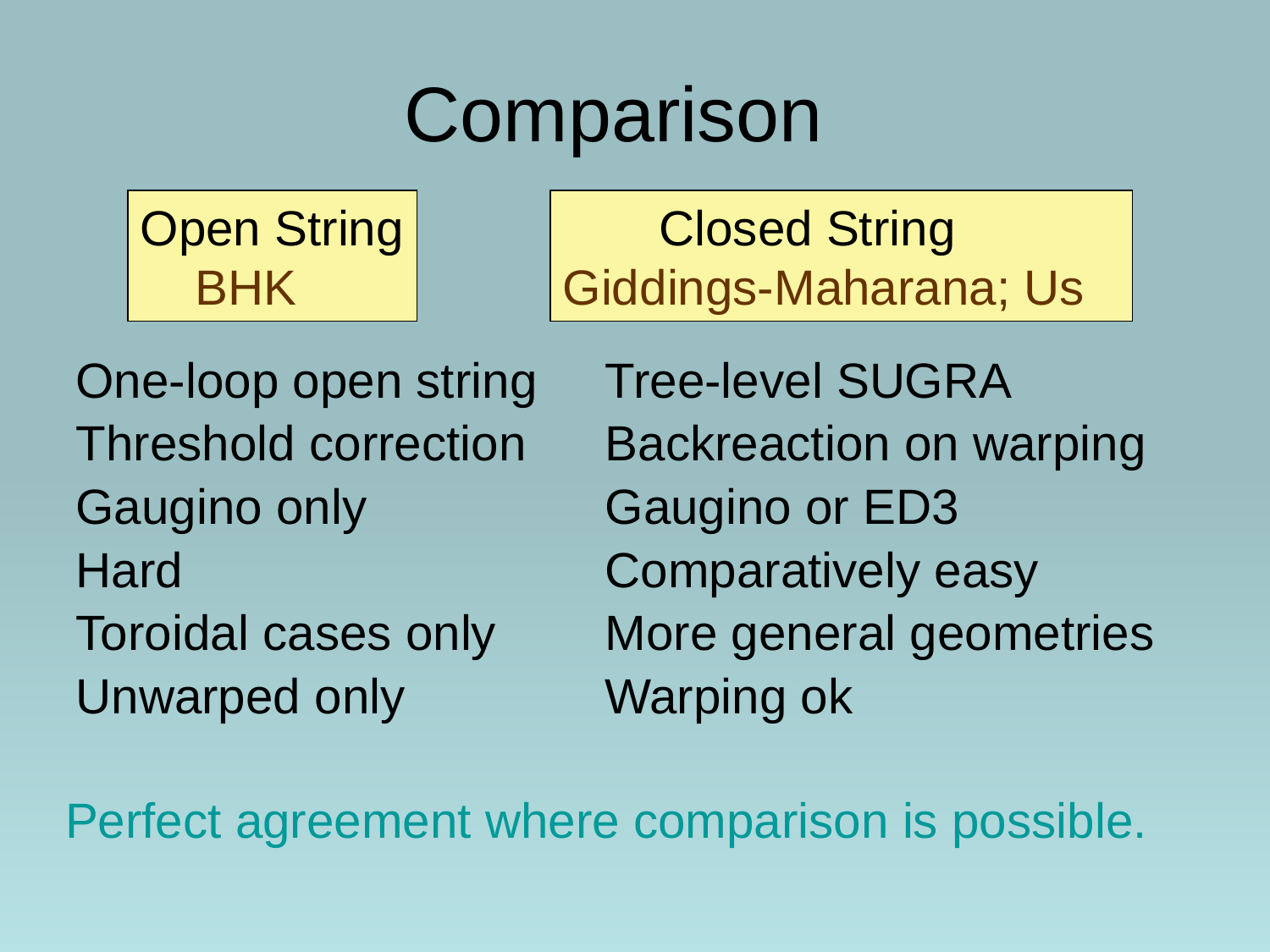

# Comparison
Open String
    BHK
       Closed String
Giddings-Maharana; Us
One-loop open string
Threshold correction
Gaugino only
Hard
Toroidal cases only
Unwarped only
Tree-level SUGRA
Backreaction on warping
Gaugino or ED3
Comparatively easy
More general geometries
Warping ok
Perfect agreement where comparison is possible.